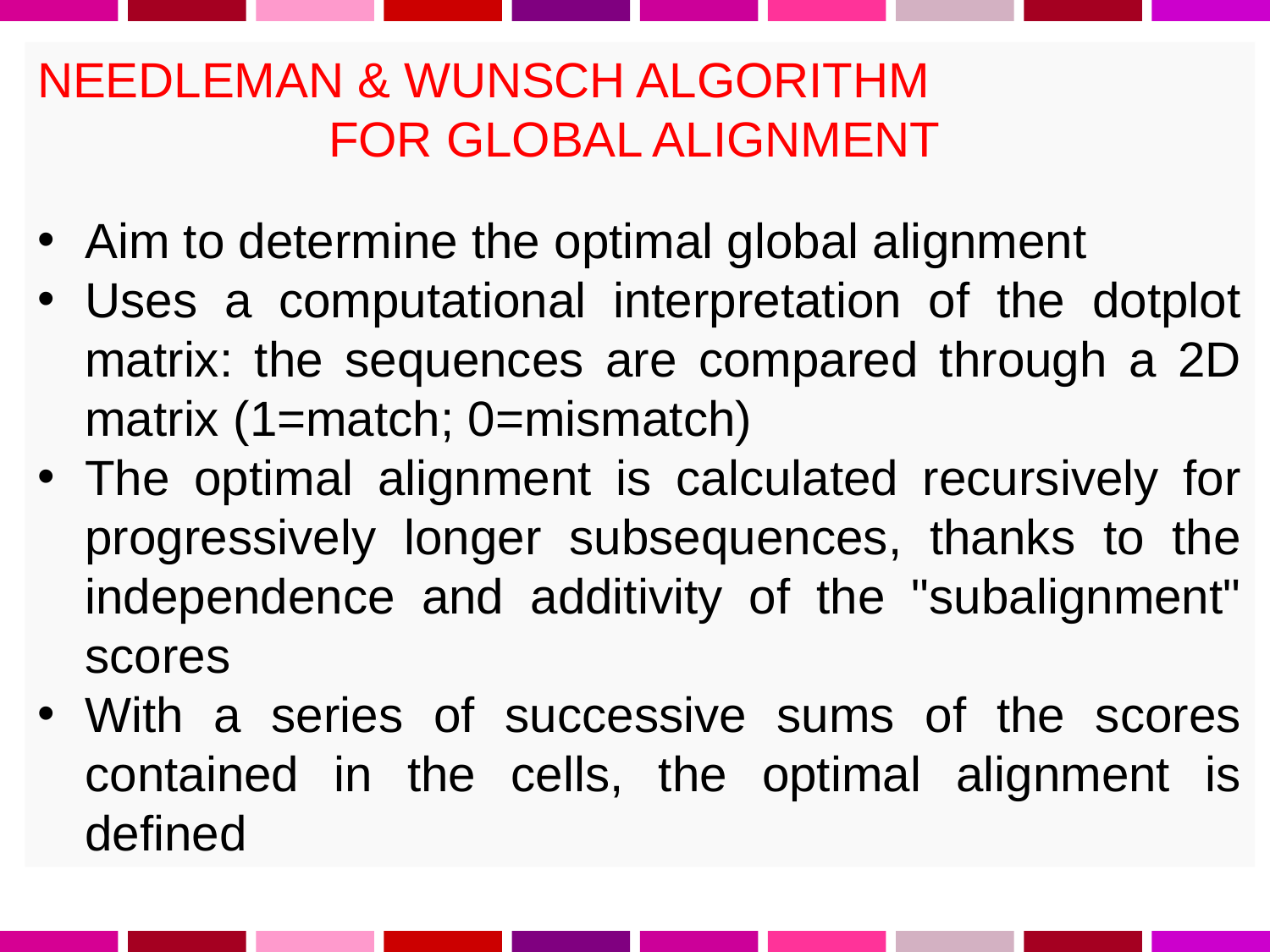

NEEDLEMAN & WUNSCH ALGORITHM
FOR GLOBAL ALIGNMENT

Aim to determine the optimal global alignment
Uses a computational interpretation of the dotplot matrix: the sequences are compared through a 2D matrix (1=match; 0=mismatch)
The optimal alignment is calculated recursively for progressively longer subsequences, thanks to the independence and additivity of the "subalignment" scores
With a series of successive sums of the scores contained in the cells, the optimal alignment is defined